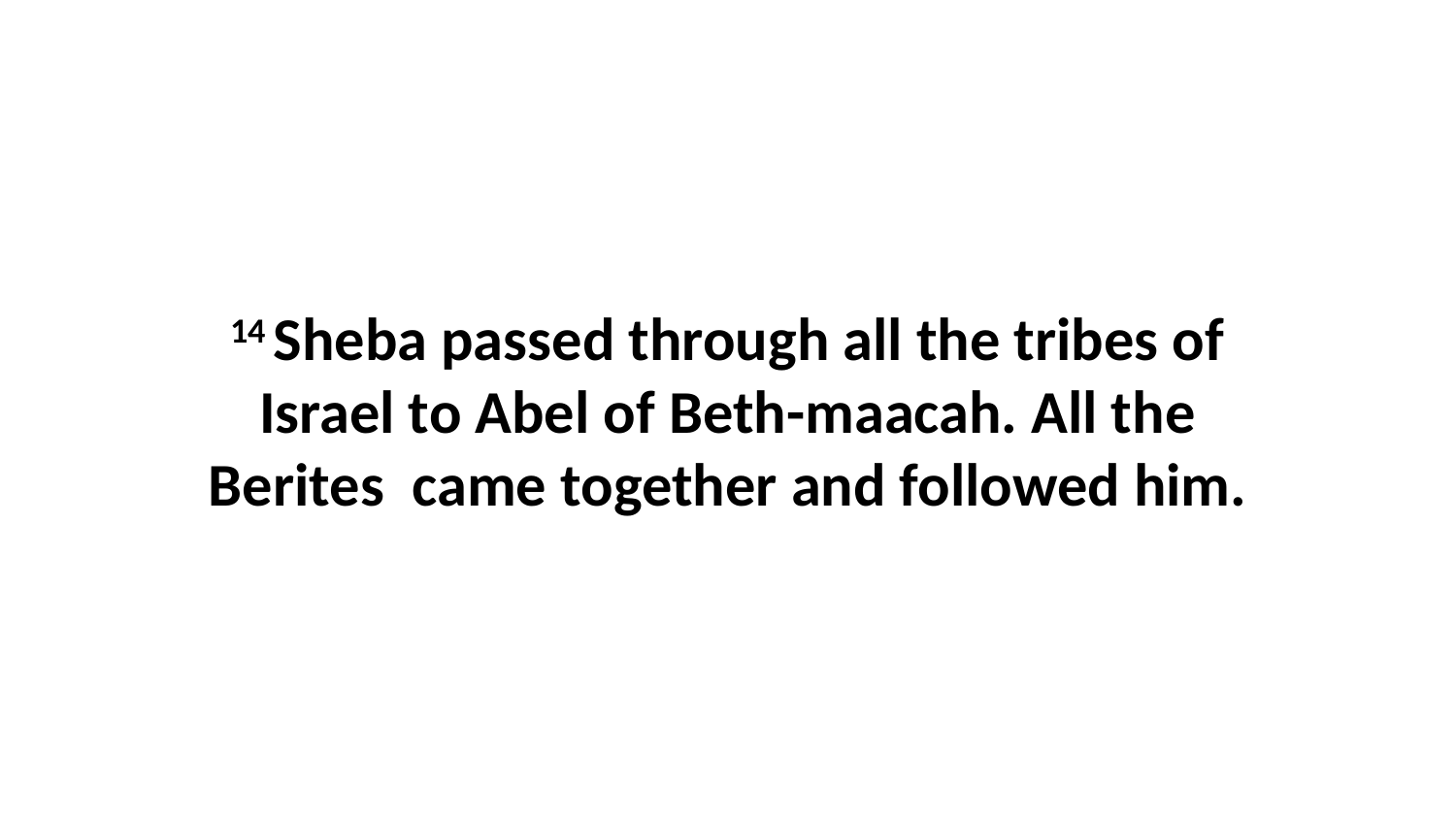

14 Sheba passed through all the tribes of Israel to Abel of Beth-maacah. All the Berites  came together and followed him.